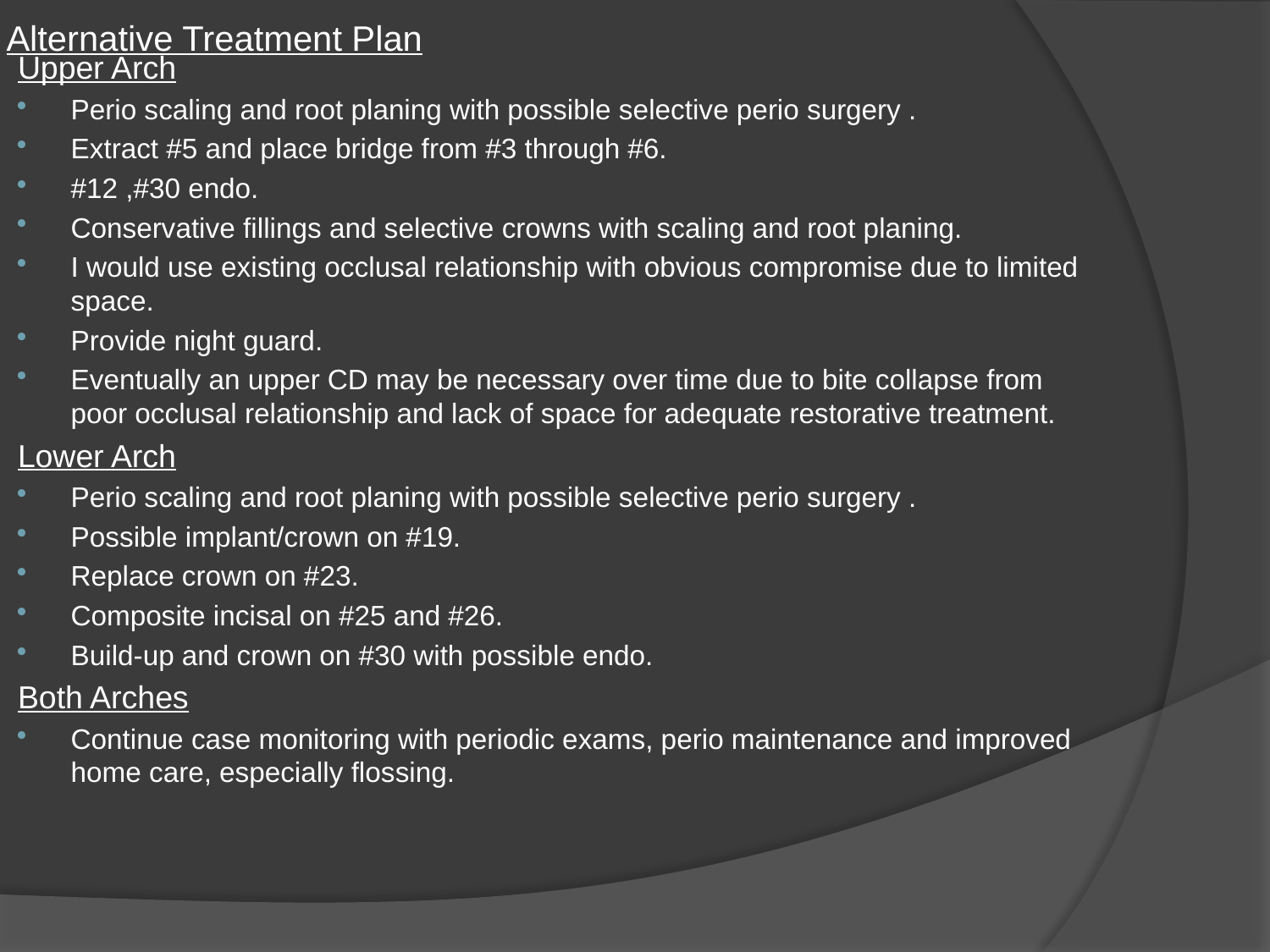

Upper Arch
Perio scaling and root planing with possible selective perio surgery .
Extract #5 and place bridge from #3 through #6.
#12 ,#30 endo.
Conservative fillings and selective crowns with scaling and root planing.
I would use existing occlusal relationship with obvious compromise due to limited space.
Provide night guard.
Eventually an upper CD may be necessary over time due to bite collapse from poor occlusal relationship and lack of space for adequate restorative treatment.
Lower Arch
Perio scaling and root planing with possible selective perio surgery .
Possible implant/crown on #19.
Replace crown on #23.
Composite incisal on #25 and #26.
Build-up and crown on #30 with possible endo.
Both Arches
Continue case monitoring with periodic exams, perio maintenance and improved home care, especially flossing.
# Alternative Treatment Plan